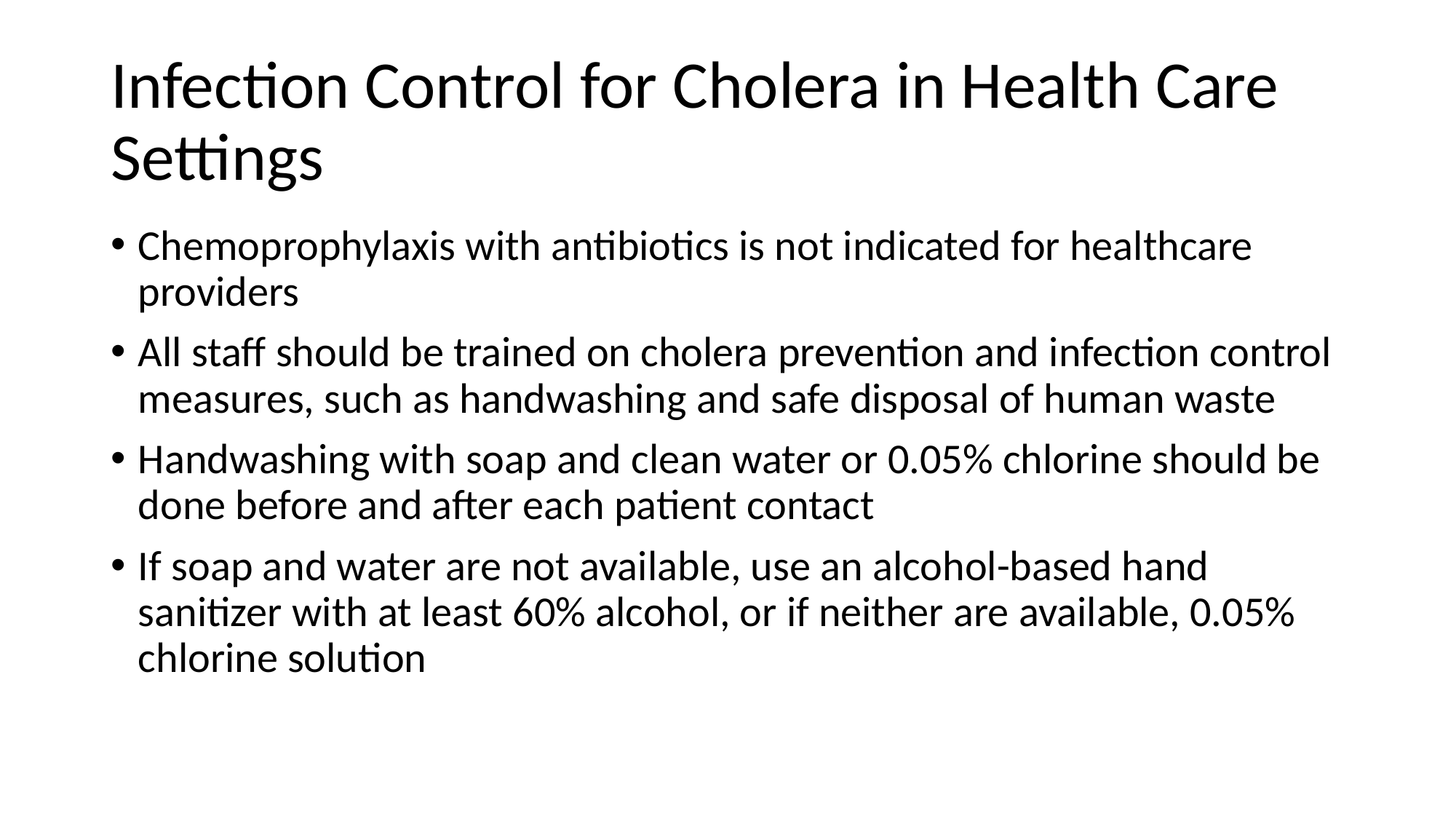

# Infection Control for Cholera in Health Care Settings
Chemoprophylaxis with antibiotics is not indicated for healthcare providers
All staff should be trained on cholera prevention and infection control measures, such as handwashing and safe disposal of human waste
Handwashing with soap and clean water or 0.05% chlorine should be done before and after each patient contact
If soap and water are not available, use an alcohol-based hand sanitizer with at least 60% alcohol, or if neither are available, 0.05% chlorine solution